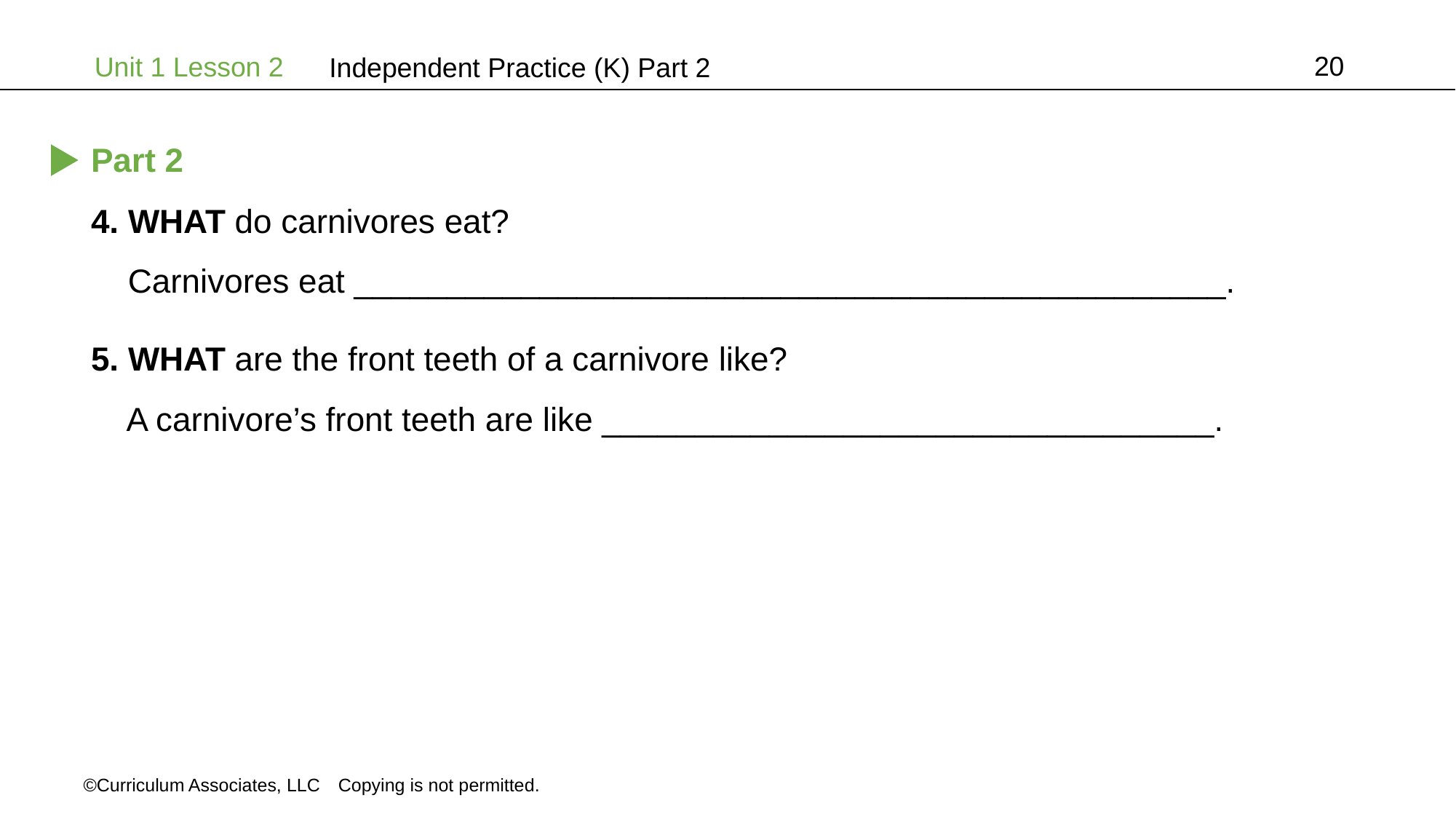

20
Independent Practice (K) Part 2
Part 2

4. WHAT do carnivores eat?
    Carnivores eat _______________________________________________.
5. WHAT are the front teeth of a carnivore like?
    A carnivore’s front teeth are like _________________________________.